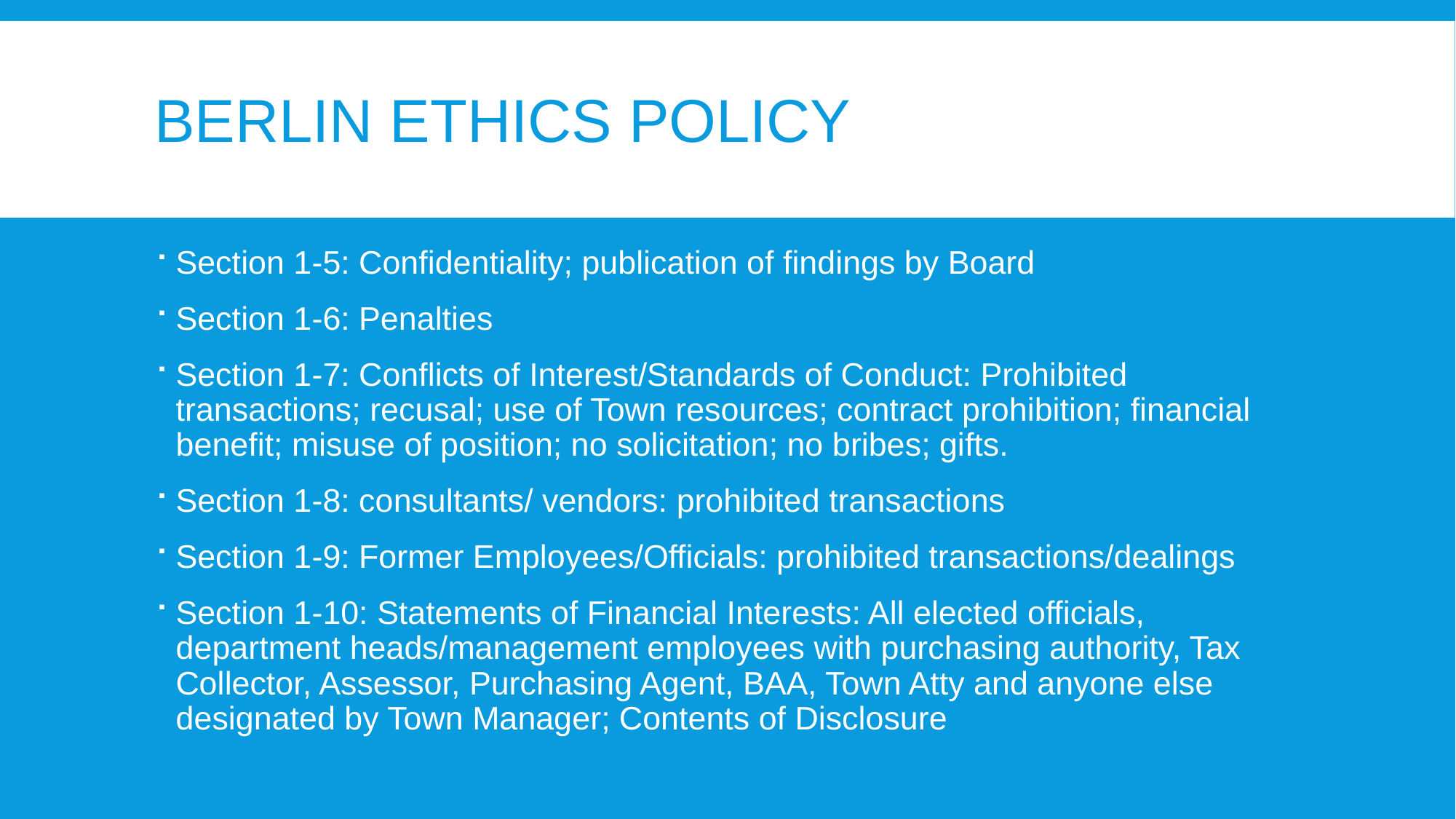

# Berlin ethics policy
Section 1-5: Confidentiality; publication of findings by Board
Section 1-6: Penalties
Section 1-7: Conflicts of Interest/Standards of Conduct: Prohibited transactions; recusal; use of Town resources; contract prohibition; financial benefit; misuse of position; no solicitation; no bribes; gifts.
Section 1-8: consultants/ vendors: prohibited transactions
Section 1-9: Former Employees/Officials: prohibited transactions/dealings
Section 1-10: Statements of Financial Interests: All elected officials, department heads/management employees with purchasing authority, Tax Collector, Assessor, Purchasing Agent, BAA, Town Atty and anyone else designated by Town Manager; Contents of Disclosure